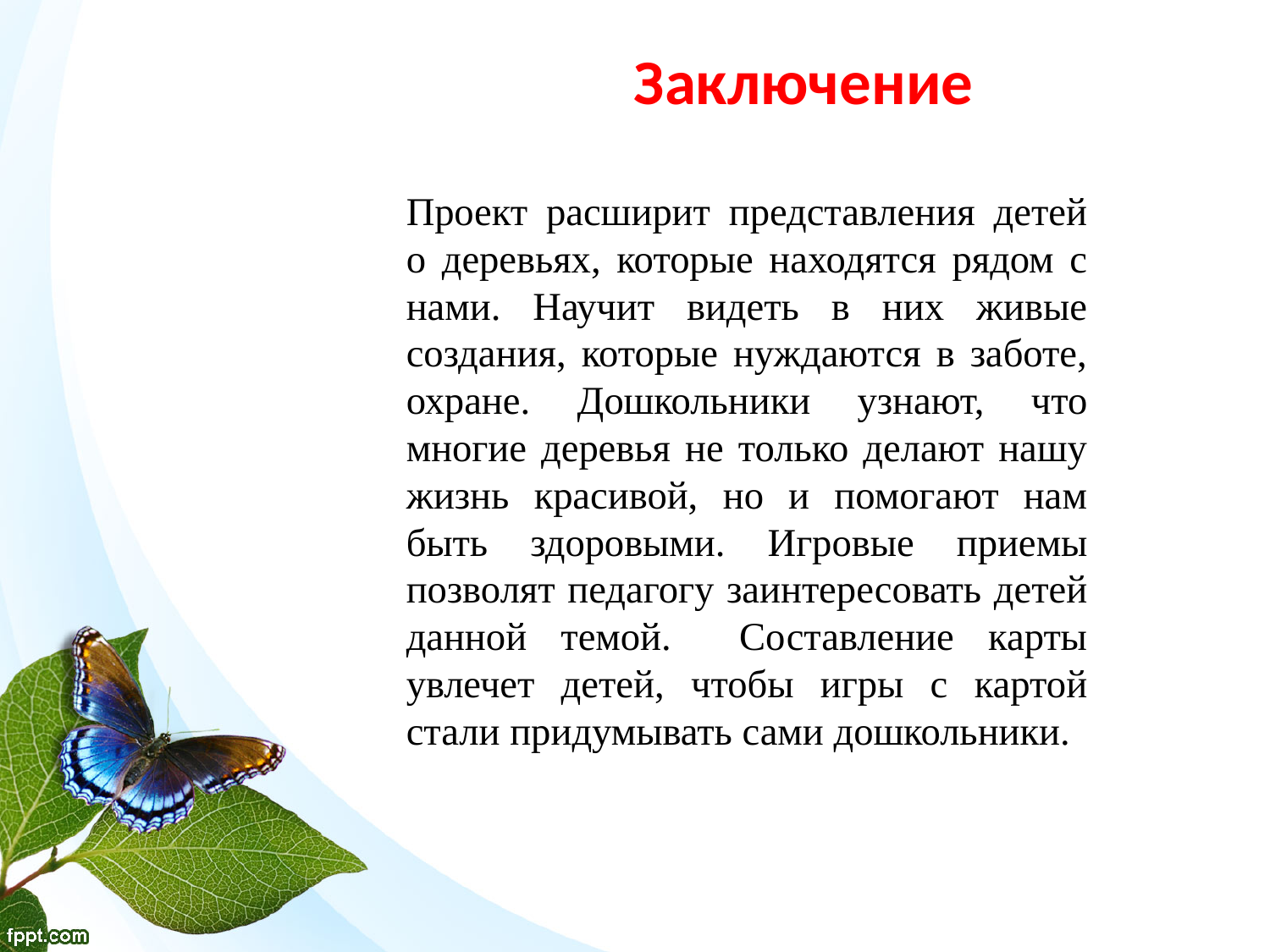

# Заключение
	Проект расширит представления детей о деревьях, которые находятся рядом с нами. Научит видеть в них живые создания, которые нуждаются в заботе, охране. Дошкольники узнают, что многие деревья не только делают нашу жизнь красивой, но и помогают нам быть здоровыми. Игровые приемы позволят педагогу заинтересовать детей данной темой.  Составление карты увлечет детей, чтобы игры с картой стали придумывать сами дошкольники.